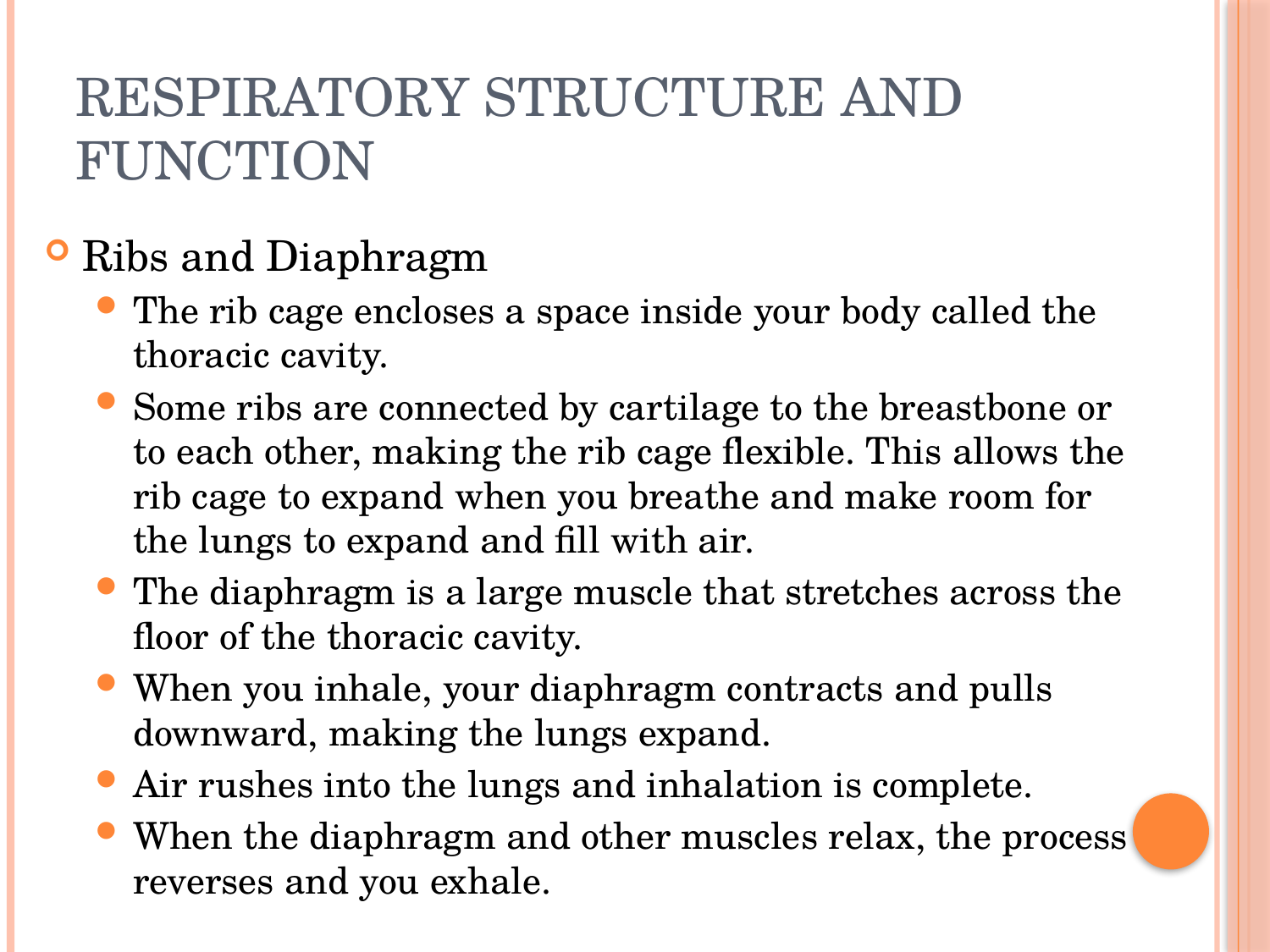

# Respiratory Structure and Function
Ribs and Diaphragm
The rib cage encloses a space inside your body called the thoracic cavity.
Some ribs are connected by cartilage to the breastbone or to each other, making the rib cage flexible. This allows the rib cage to expand when you breathe and make room for the lungs to expand and fill with air.
The diaphragm is a large muscle that stretches across the floor of the thoracic cavity.
When you inhale, your diaphragm contracts and pulls downward, making the lungs expand.
Air rushes into the lungs and inhalation is complete.
When the diaphragm and other muscles relax, the process reverses and you exhale.